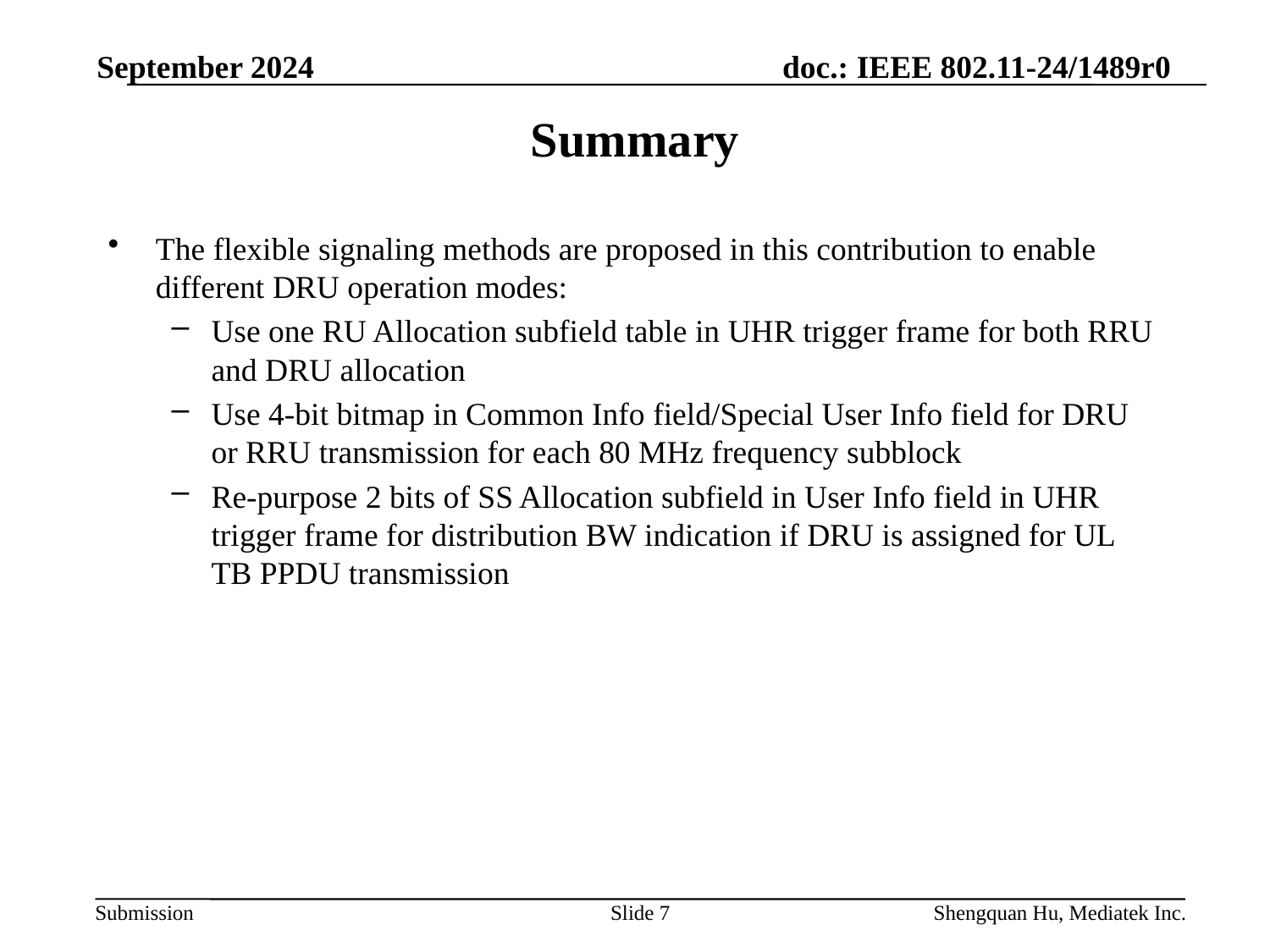

September 2024
# Summary
The flexible signaling methods are proposed in this contribution to enable different DRU operation modes:
Use one RU Allocation subfield table in UHR trigger frame for both RRU and DRU allocation
Use 4-bit bitmap in Common Info field/Special User Info field for DRU or RRU transmission for each 80 MHz frequency subblock
Re-purpose 2 bits of SS Allocation subfield in User Info field in UHR trigger frame for distribution BW indication if DRU is assigned for UL TB PPDU transmission

Slide 7
Shengquan Hu, Mediatek Inc.